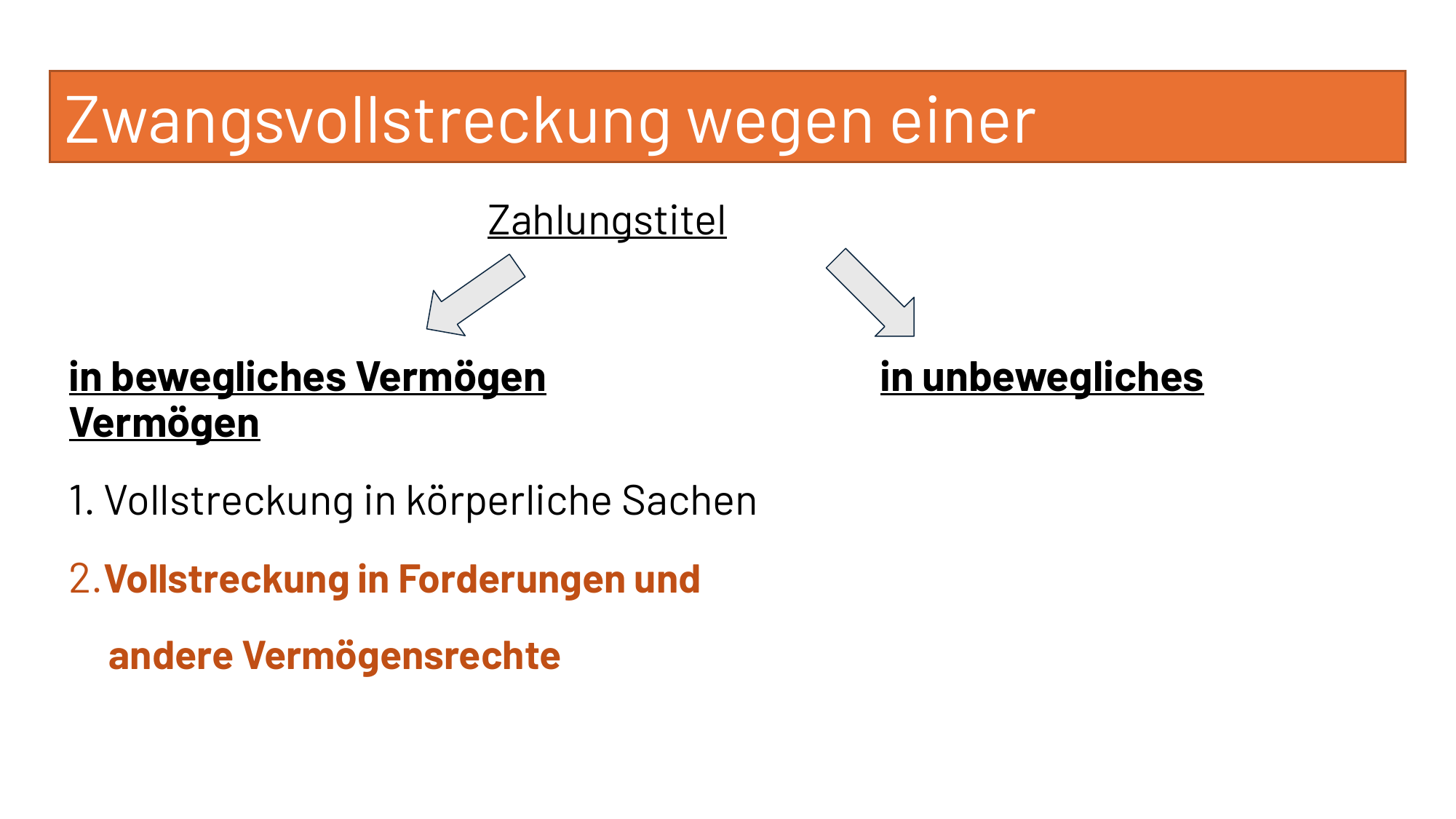

# Zwangsvollstreckung wegen einer Geldforderung
                                                 Zahlungstitel

in bewegliches Vermögen                                       in unbewegliches Vermögen
1. Vollstreckung in körperliche Sachen
2.Vollstreckung in Forderungen und
     andere Vermögensrechte